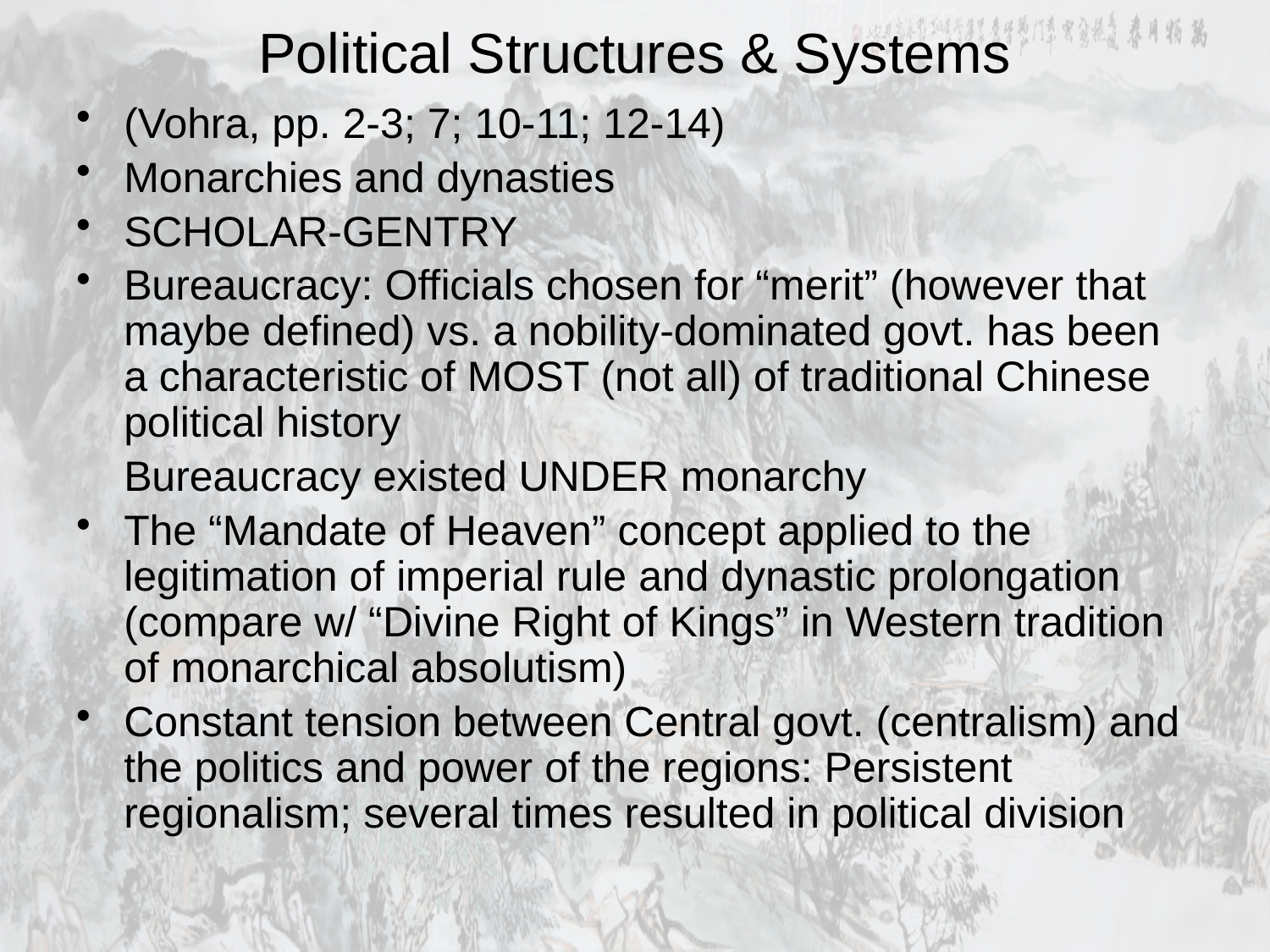

# Political Structures & Systems
(Vohra, pp. 2-3; 7; 10-11; 12-14)
Monarchies and dynasties
SCHOLAR-GENTRY
Bureaucracy: Officials chosen for “merit” (however that maybe defined) vs. a nobility-dominated govt. has been a characteristic of MOST (not all) of traditional Chinese political history
	Bureaucracy existed UNDER monarchy
The “Mandate of Heaven” concept applied to the legitimation of imperial rule and dynastic prolongation (compare w/ “Divine Right of Kings” in Western tradition of monarchical absolutism)
Constant tension between Central govt. (centralism) and the politics and power of the regions: Persistent regionalism; several times resulted in political division